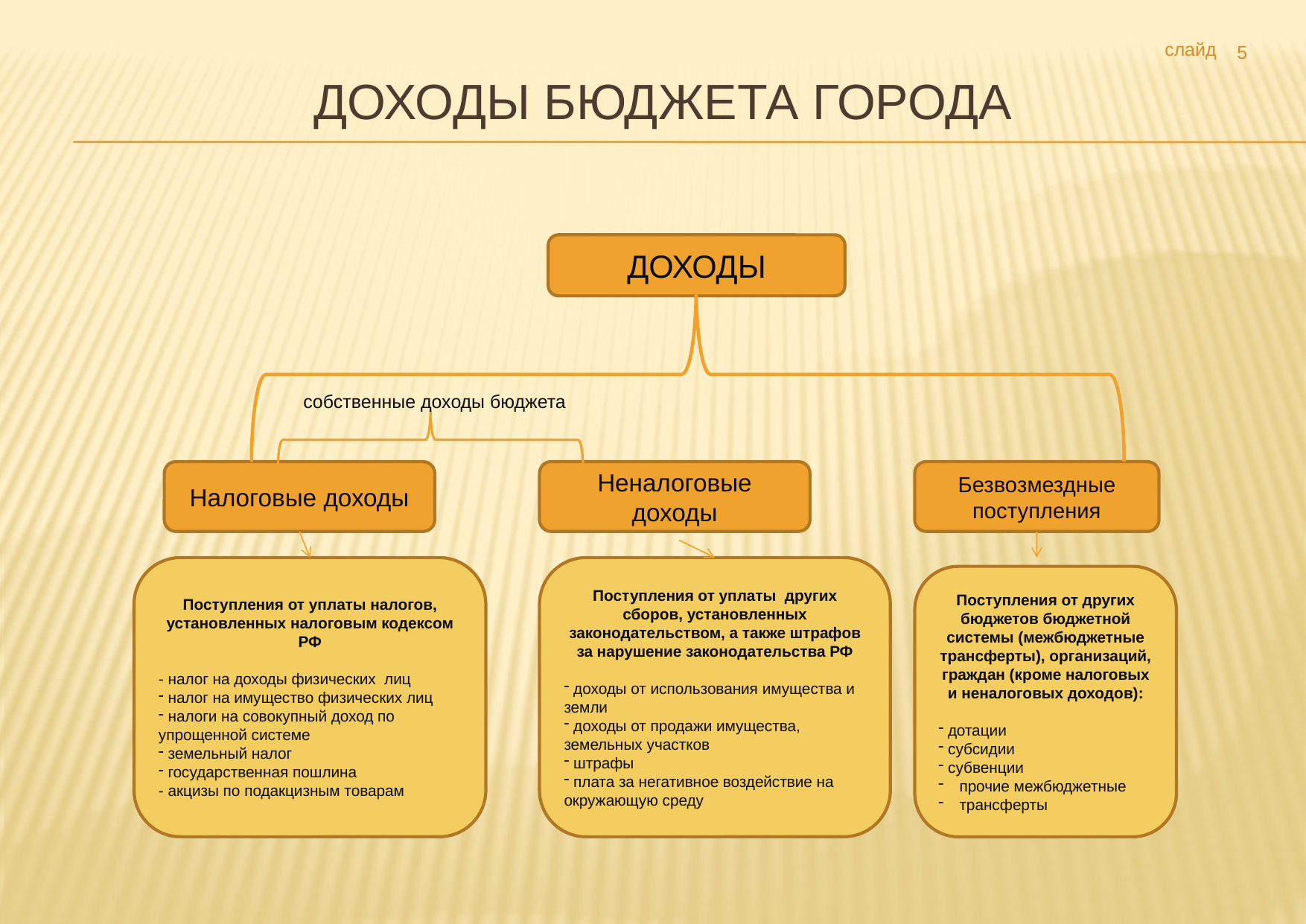

слайд
5
# ДОХОДЫ БЮДЖЕТА ГОРОДА
ДОХОДЫ

собственные доходы бюджета
Налоговые доходы
Неналоговые доходы
Безвозмездные поступления
Поступления от уплаты налогов, установленных налоговым кодексом РФ

- налог на доходы физических  лиц
 налог на имущество физических лиц
 налоги на совокупный доход по упрощенной системе
 земельный налог
 государственная пошлина
- акцизы по подакцизным товарам
Поступления от уплаты  других сборов, установленных законодательством, а также штрафов за нарушение законодательства РФ

 доходы от использования имущества и земли
 доходы от продажи имущества, земельных участков
 штрафы
 плата за негативное воздействие на окружающую среду
Поступления от других бюджетов бюджетной системы (межбюджетные трансферты), организаций, граждан (кроме налоговых и неналоговых доходов):

 дотации
 субсидии
 субвенции
прочие межбюджетные
трансферты